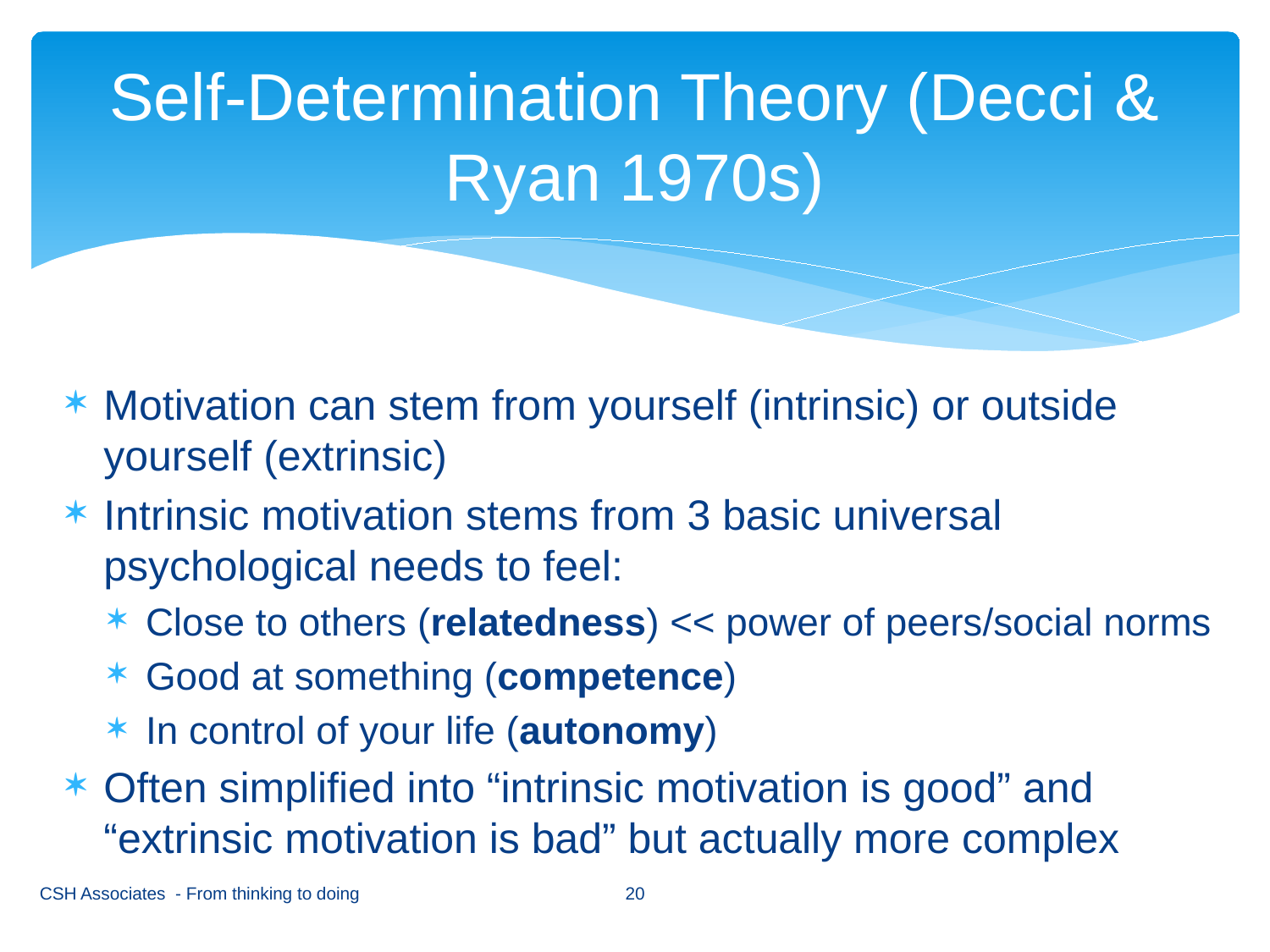

# Self-Determination Theory (Decci & Ryan 1970s)
Motivation can stem from yourself (intrinsic) or outside yourself (extrinsic)
Intrinsic motivation stems from 3 basic universal psychological needs to feel:
Close to others (relatedness) << power of peers/social norms
Good at something (competence)
In control of your life (autonomy)
Often simplified into “intrinsic motivation is good” and “extrinsic motivation is bad” but actually more complex

20
CSH Associates  - From thinking to doing